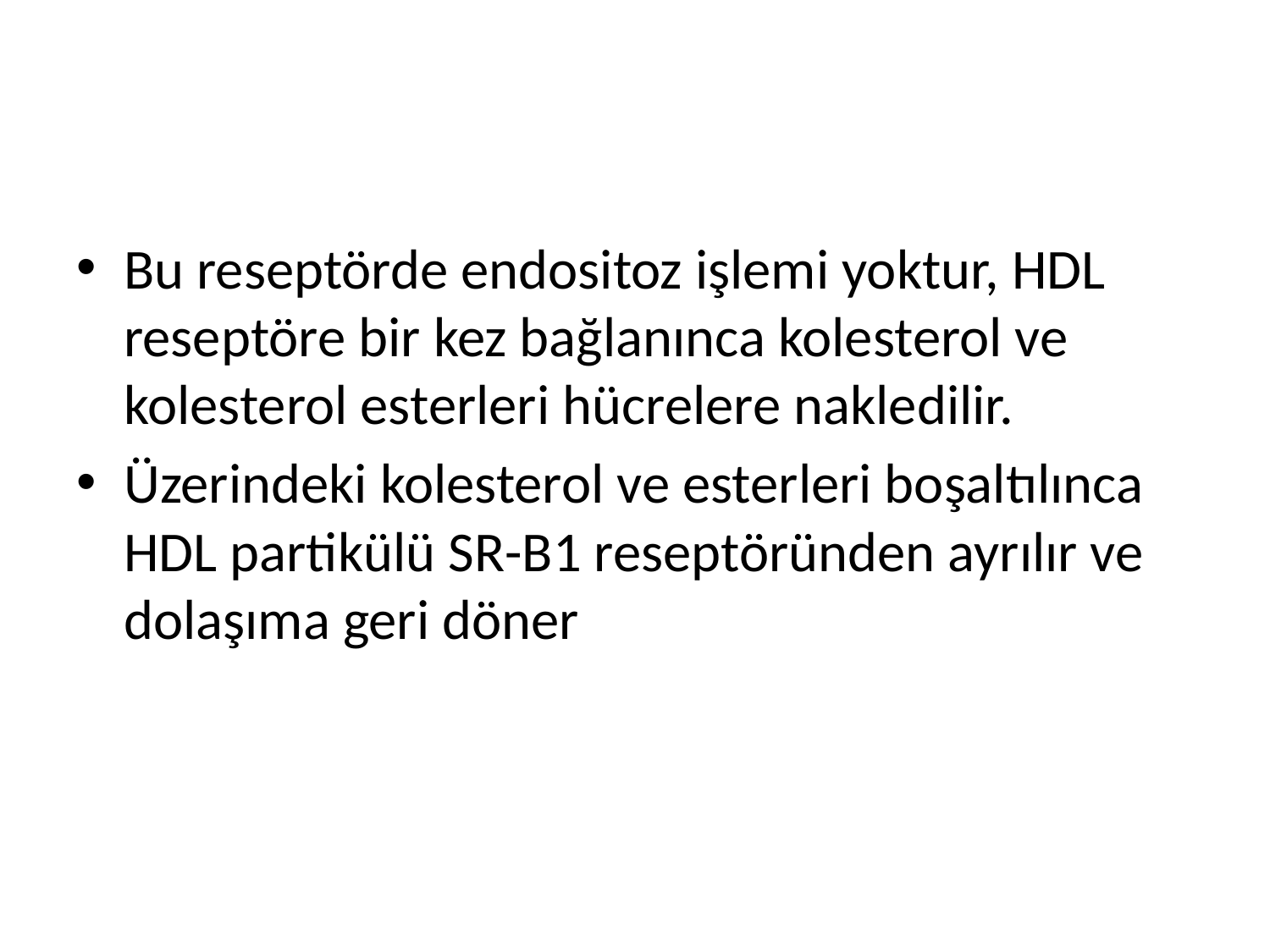

Bu reseptörde endositoz işlemi yoktur, HDL reseptöre bir kez bağlanınca kolesterol ve kolesterol esterleri hücrelere nakledilir.
Üzerindeki kolesterol ve esterleri boşaltılınca HDL partikülü SR-B1 reseptöründen ayrılır ve dolaşıma geri döner